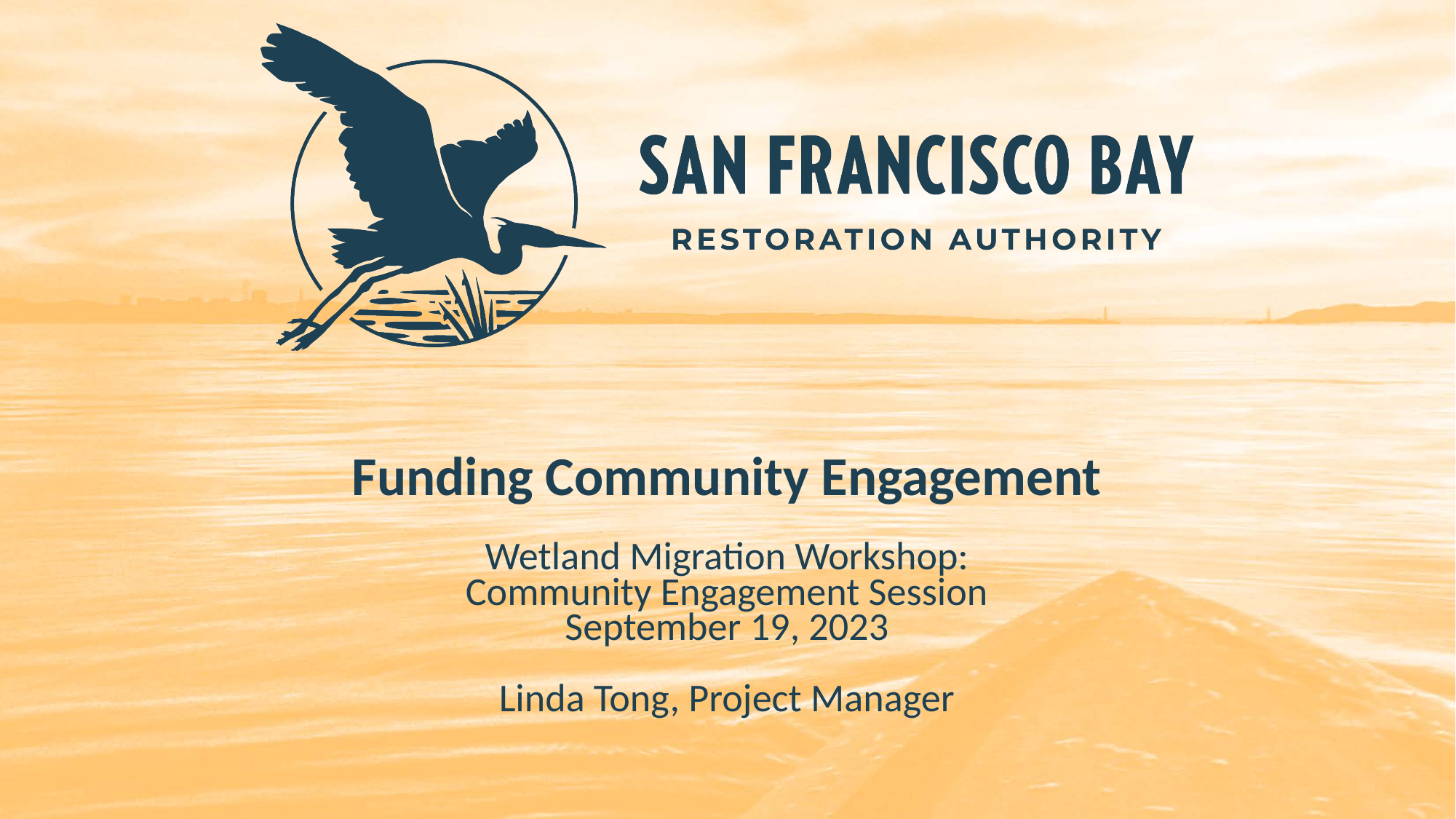

Funding Community Engagement
Wetland Migration Workshop:
Community Engagement Session
September 19, 2023
Linda Tong, Project Manager